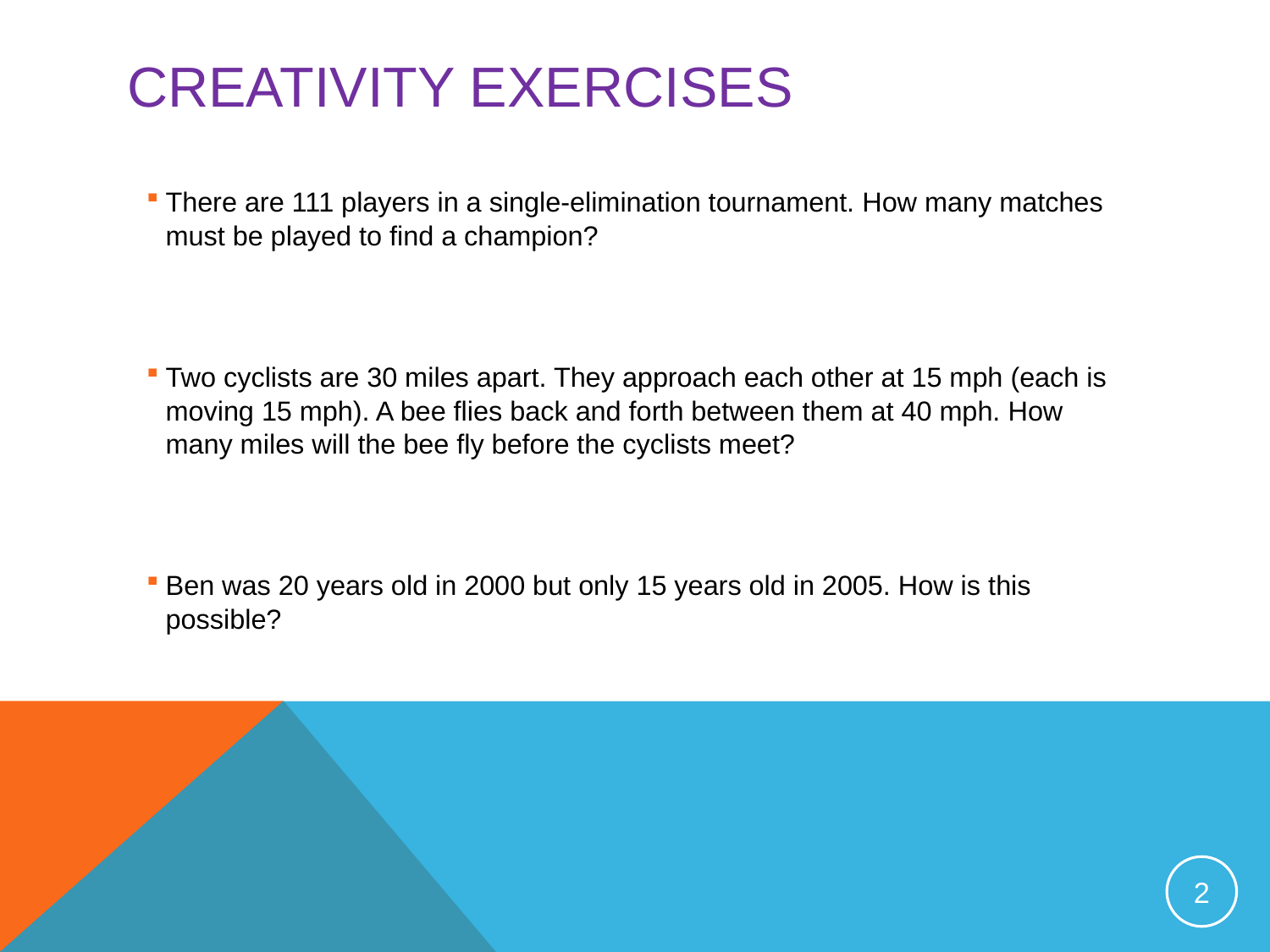

# Creativity Exercises

There are 111 players in a single-elimination tournament. How many matches must be played to find a champion?

Two cyclists are 30 miles apart. They approach each other at 15 mph (each is moving 15 mph). A bee flies back and forth between them at 40 mph. How many miles will the bee fly before the cyclists meet?

Ben was 20 years old in 2000 but only 15 years old in 2005. How is this possible?

2